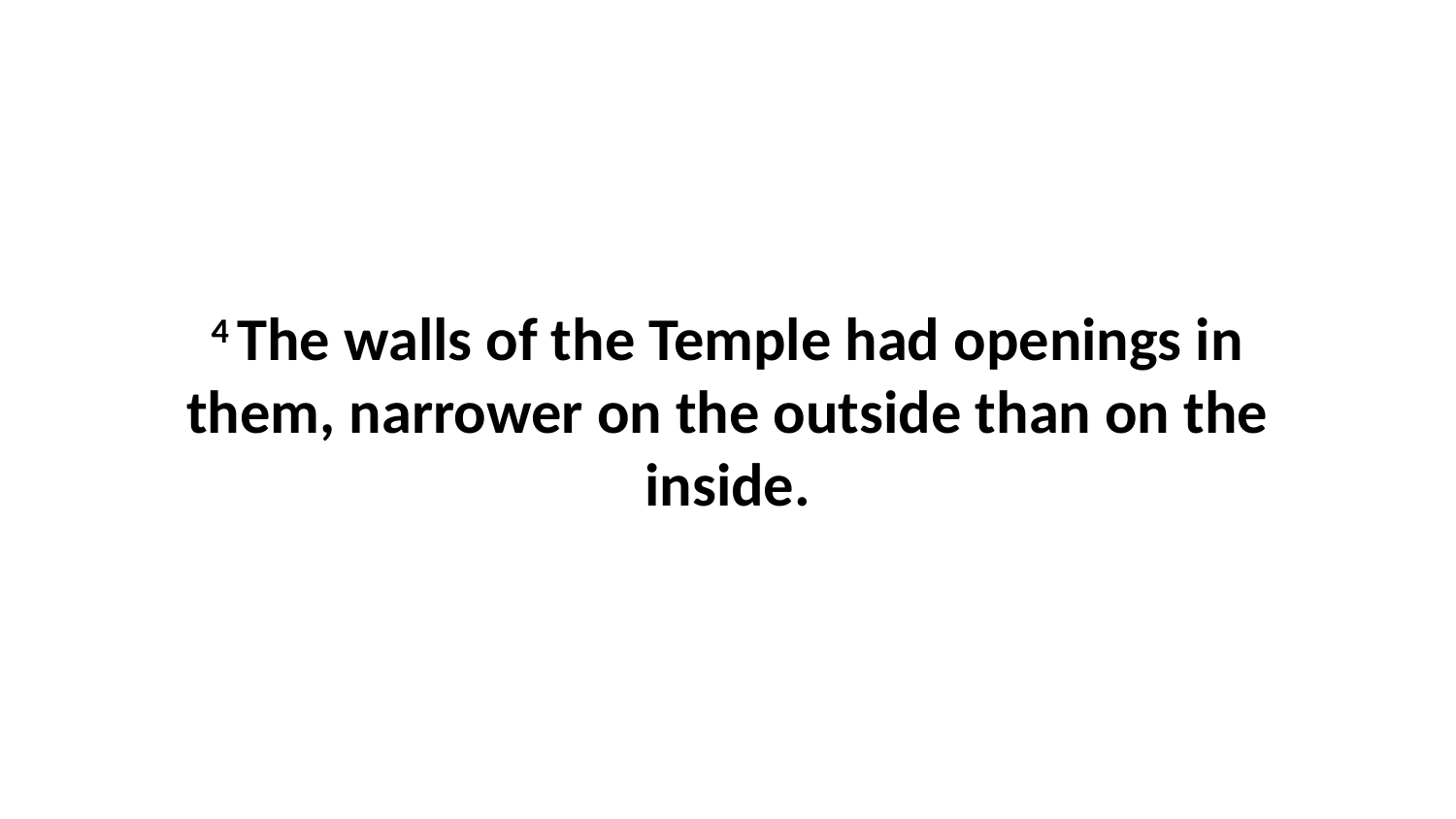

4 The walls of the Temple had openings in them, narrower on the outside than on the inside.